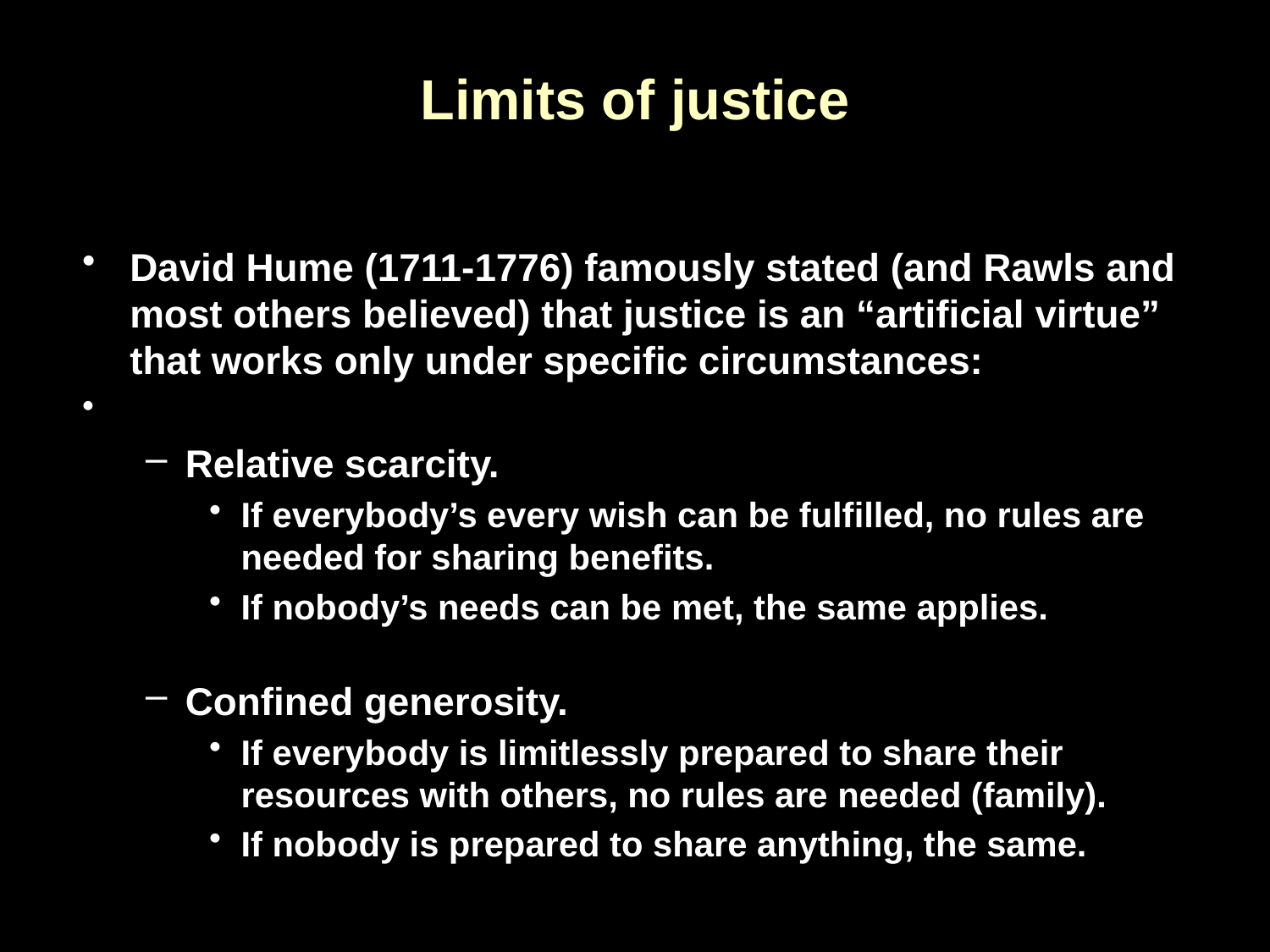

Limits of justice
David Hume (1711-1776) famously stated (and Rawls and most others believed) that justice is an “artificial virtue” that works only under specific circumstances:

Relative scarcity.
If everybody’s every wish can be fulfilled, no rules are needed for sharing benefits.
If nobody’s needs can be met, the same applies.

Confined generosity.
If everybody is limitlessly prepared to share their resources with others, no rules are needed (family).
If nobody is prepared to share anything, the same.